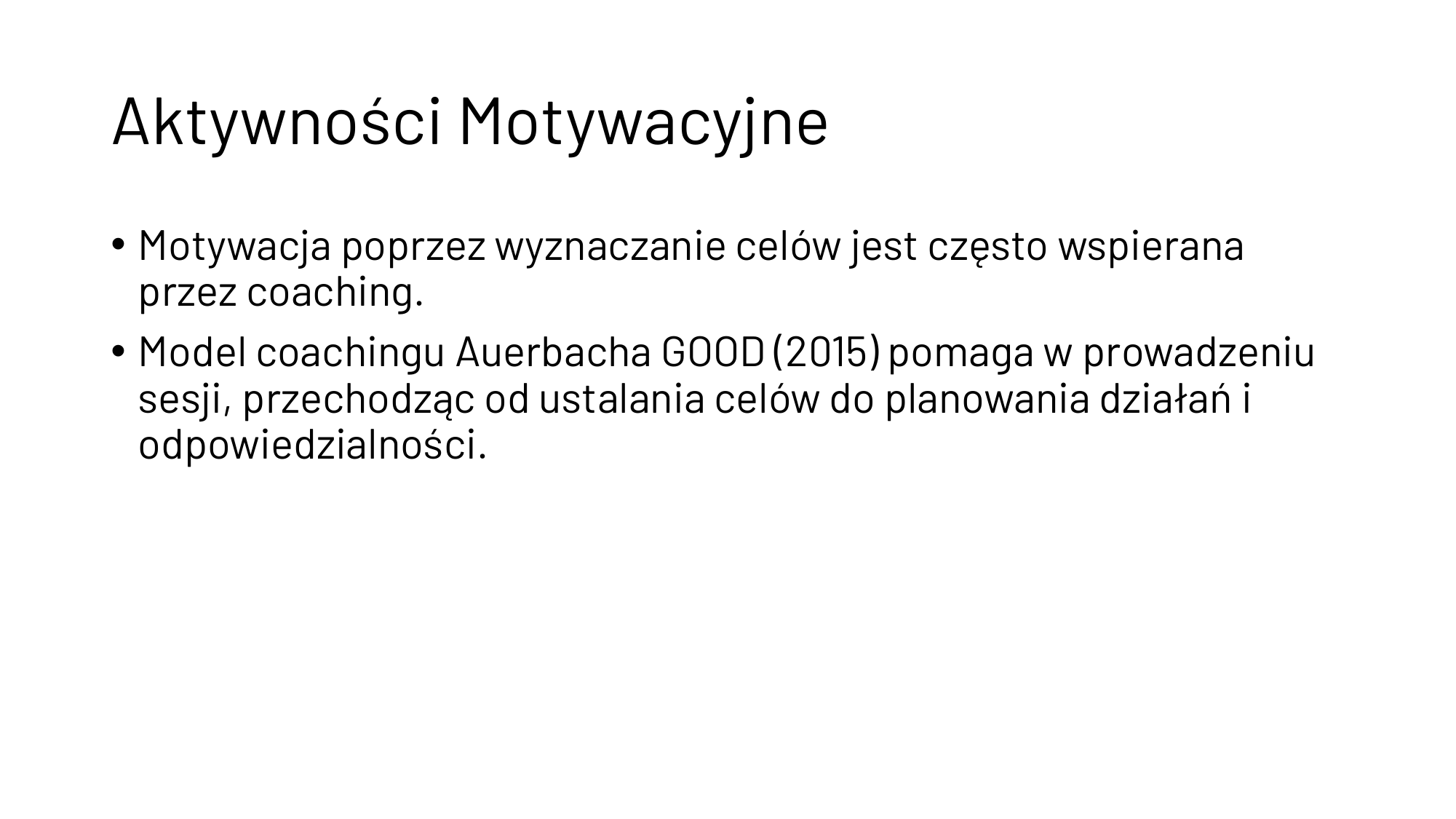

# Aktywności Motywacyjne
Motywacja poprzez wyznaczanie celów jest często wspierana przez coaching.
Model coachingu Auerbacha GOOD (2015) pomaga w prowadzeniu sesji, przechodząc od ustalania celów do planowania działań i odpowiedzialności.